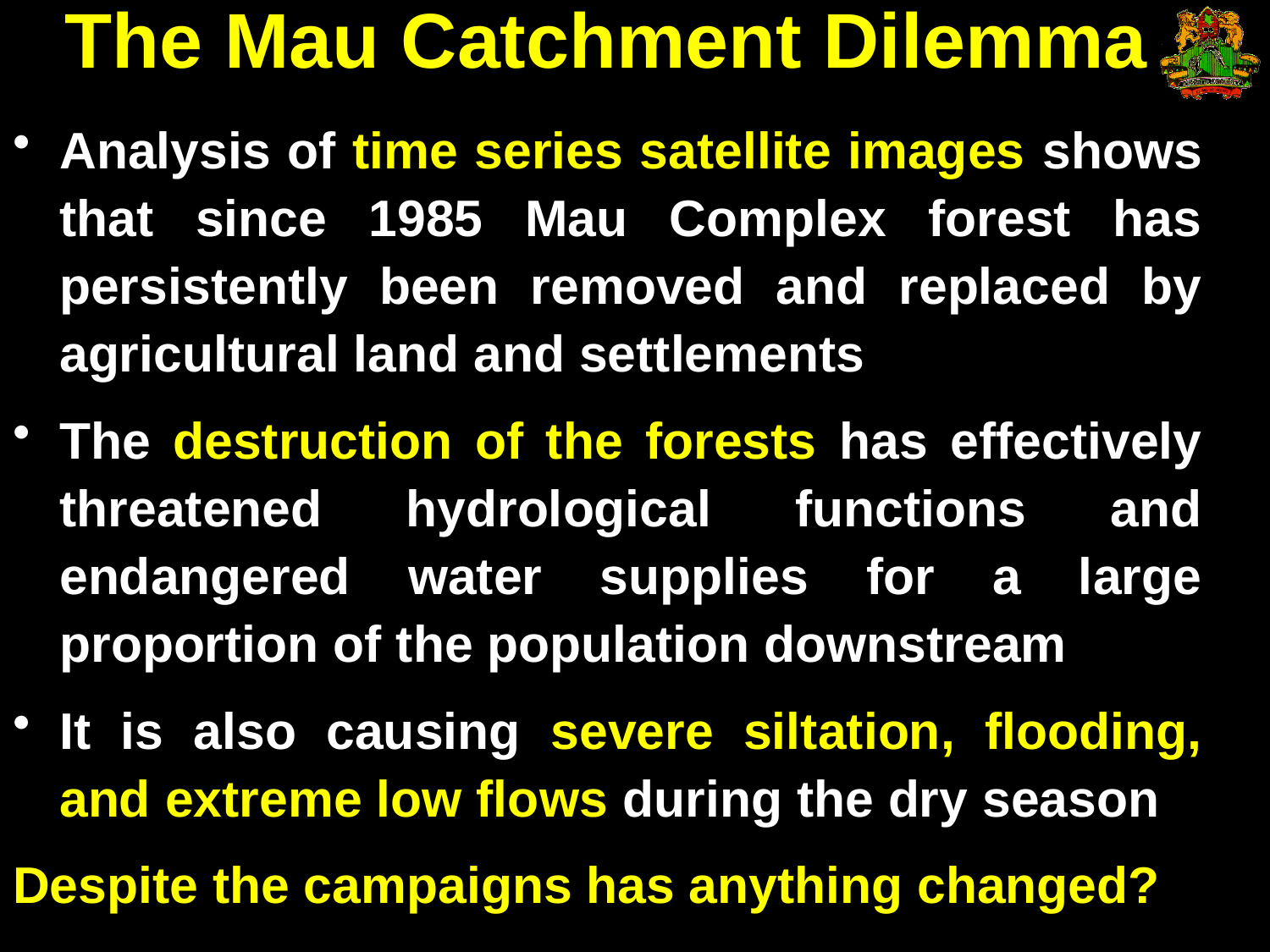

# The Mau Catchment Dilemma
Analysis of time series satellite images shows that since 1985 Mau Complex forest has persistently been removed and replaced by agricultural land and settlements
The destruction of the forests has effectively threatened hydrological functions and endangered water supplies for a large proportion of the population downstream
It is also causing severe siltation, flooding, and extreme low flows during the dry season
Despite the campaigns has anything changed?